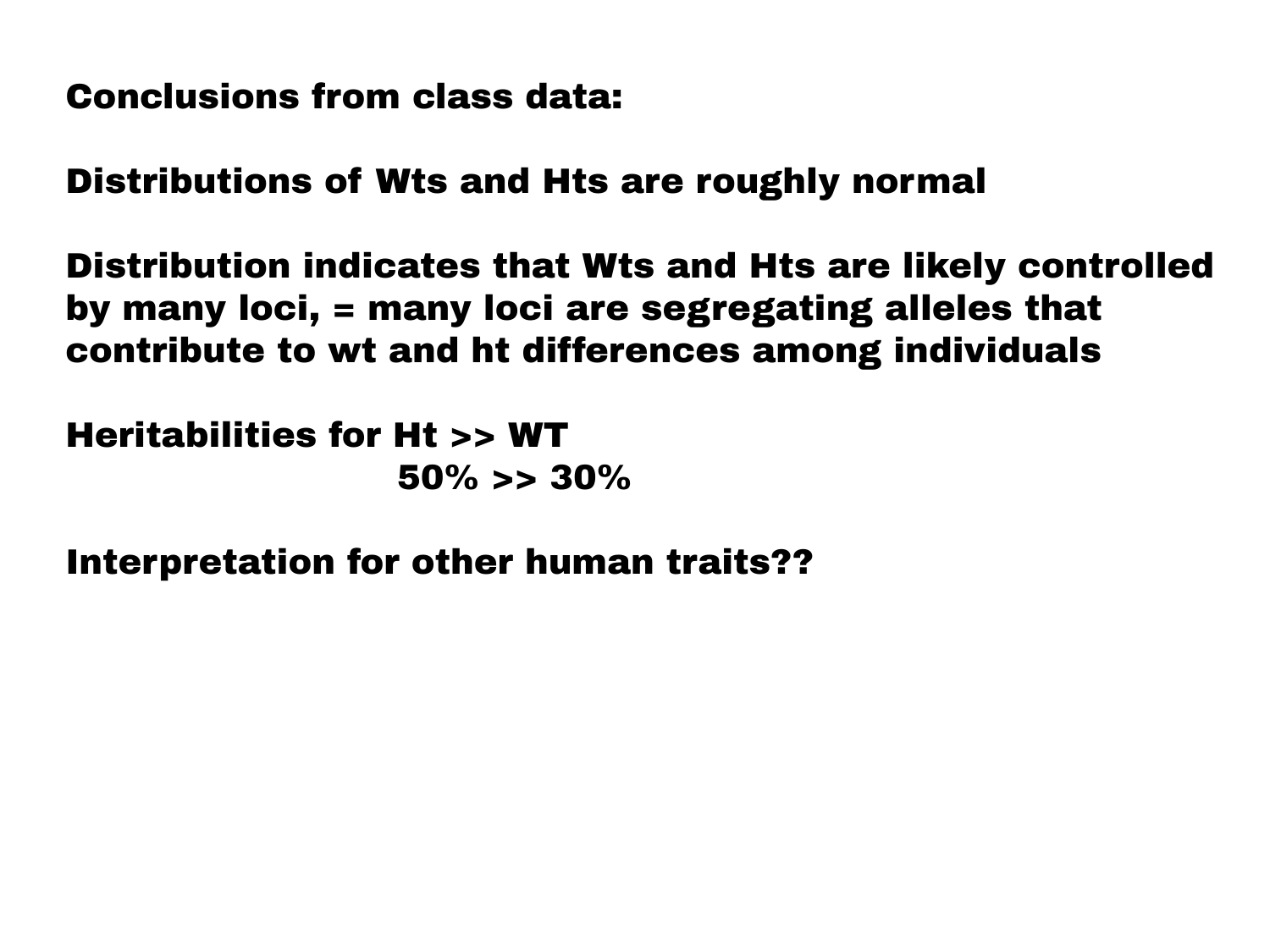

Conclusions from class data:

Distributions of Wts and Hts are roughly normal

Distribution indicates that Wts and Hts are likely controlled
by many loci, = many loci are segregating alleles that
contribute to wt and ht differences among individuals

Heritabilities for Ht >> WT
                            50% >> 30%

Interpretation for other human traits??